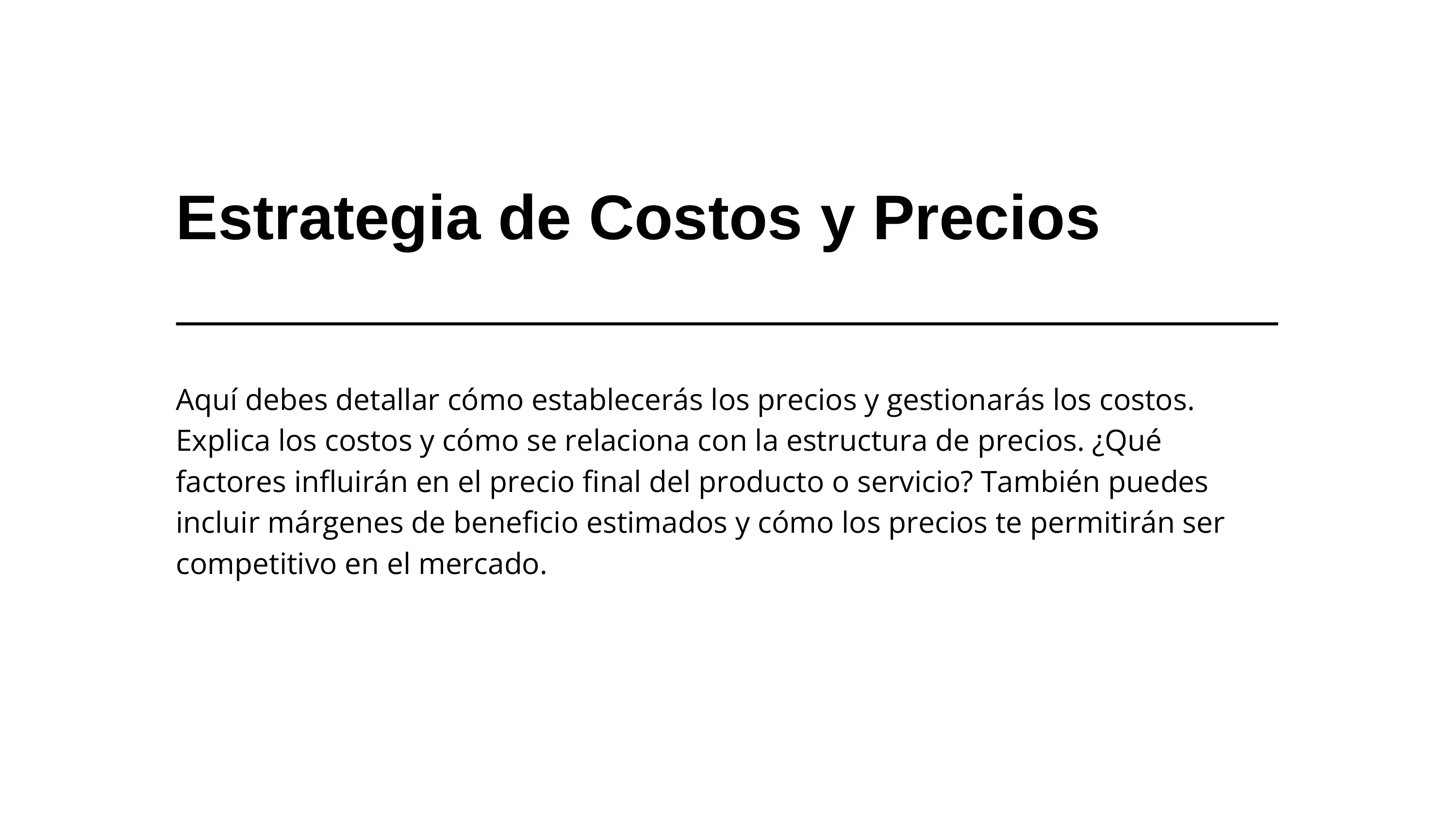

Estrategia de Costos y Precios

Aquí debes detallar cómo establecerás los precios y gestionarás los costos. Explica los costos y cómo se relaciona con la estructura de precios. ¿Qué factores influirán en el precio final del producto o servicio? También puedes incluir márgenes de beneficio estimados y cómo los precios te permitirán ser competitivo en el mercado.